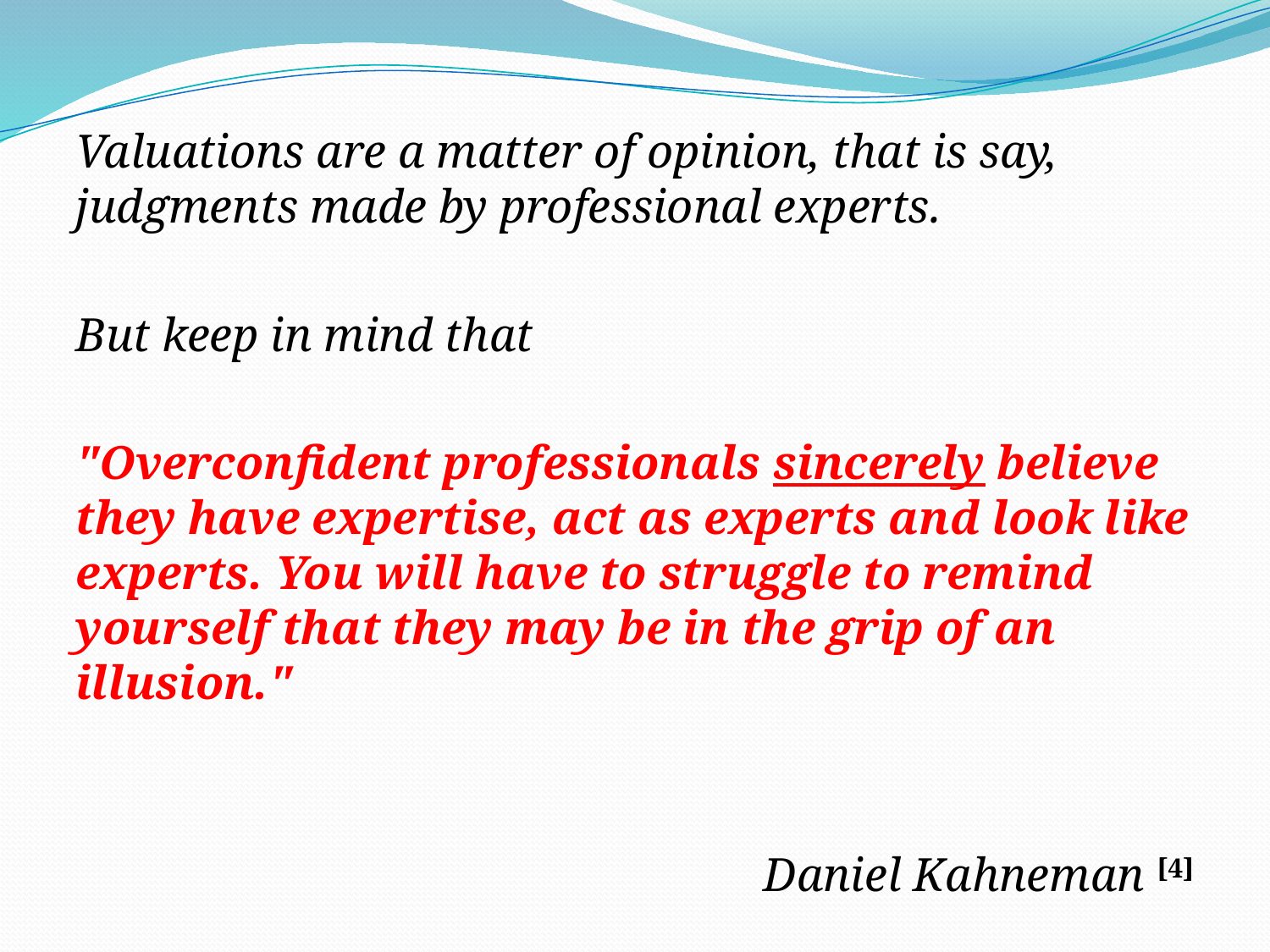

Valuations are a matter of opinion, that is say, judgments made by professional experts.

But keep in mind that

"Overconfident professionals sincerely believe they have expertise, act as experts and look like experts. You will have to struggle to remind yourself that they may be in the grip of an illusion."

Daniel Kahneman [4]